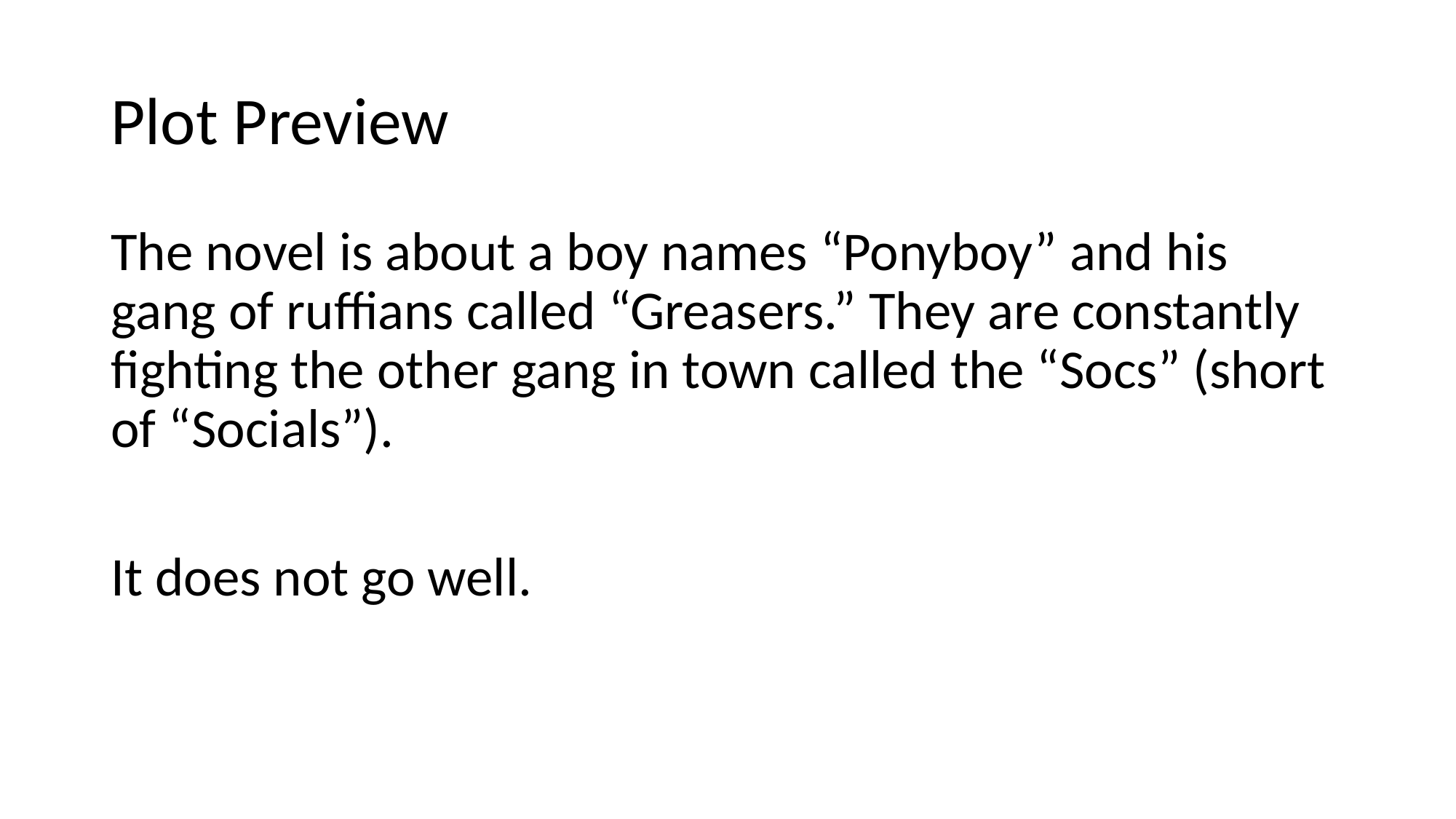

# Plot Preview
The novel is about a boy names “Ponyboy” and his gang of ruffians called “Greasers.” They are constantly fighting the other gang in town called the “Socs” (short of “Socials”).

It does not go well.